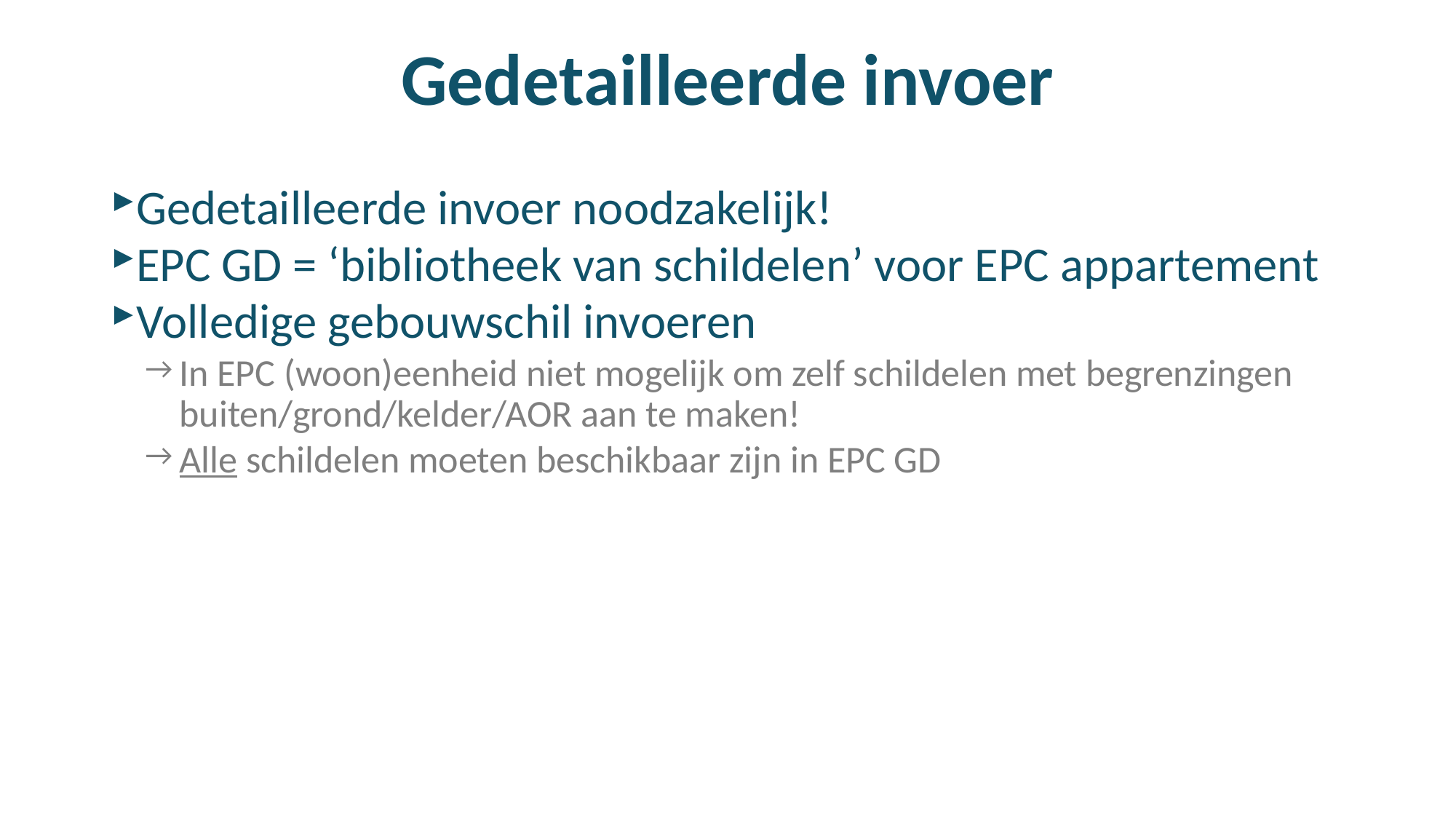

# Gedetailleerde invoer
Gedetailleerde invoer noodzakelijk!
EPC GD = ‘bibliotheek van schildelen’ voor EPC appartement
Volledige gebouwschil invoeren
In EPC (woon)eenheid niet mogelijk om zelf schildelen met begrenzingen buiten/grond/kelder/AOR aan te maken!
Alle schildelen moeten beschikbaar zijn in EPC GD